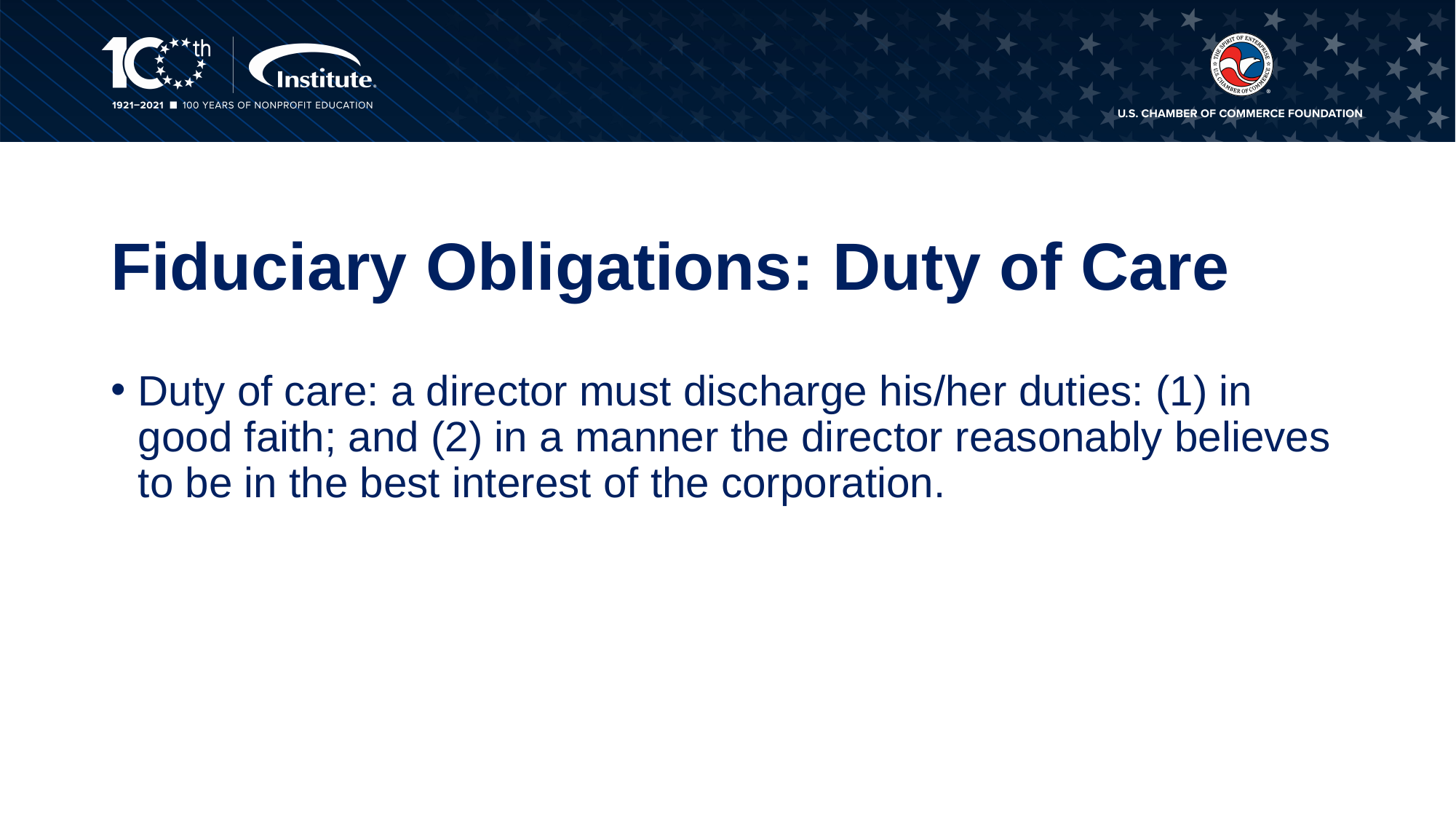

# Fiduciary Obligations: Duty of Care
Duty of care: a director must discharge his/her duties: (1) in good faith; and (2) in a manner the director reasonably believes to be in the best interest of the corporation.